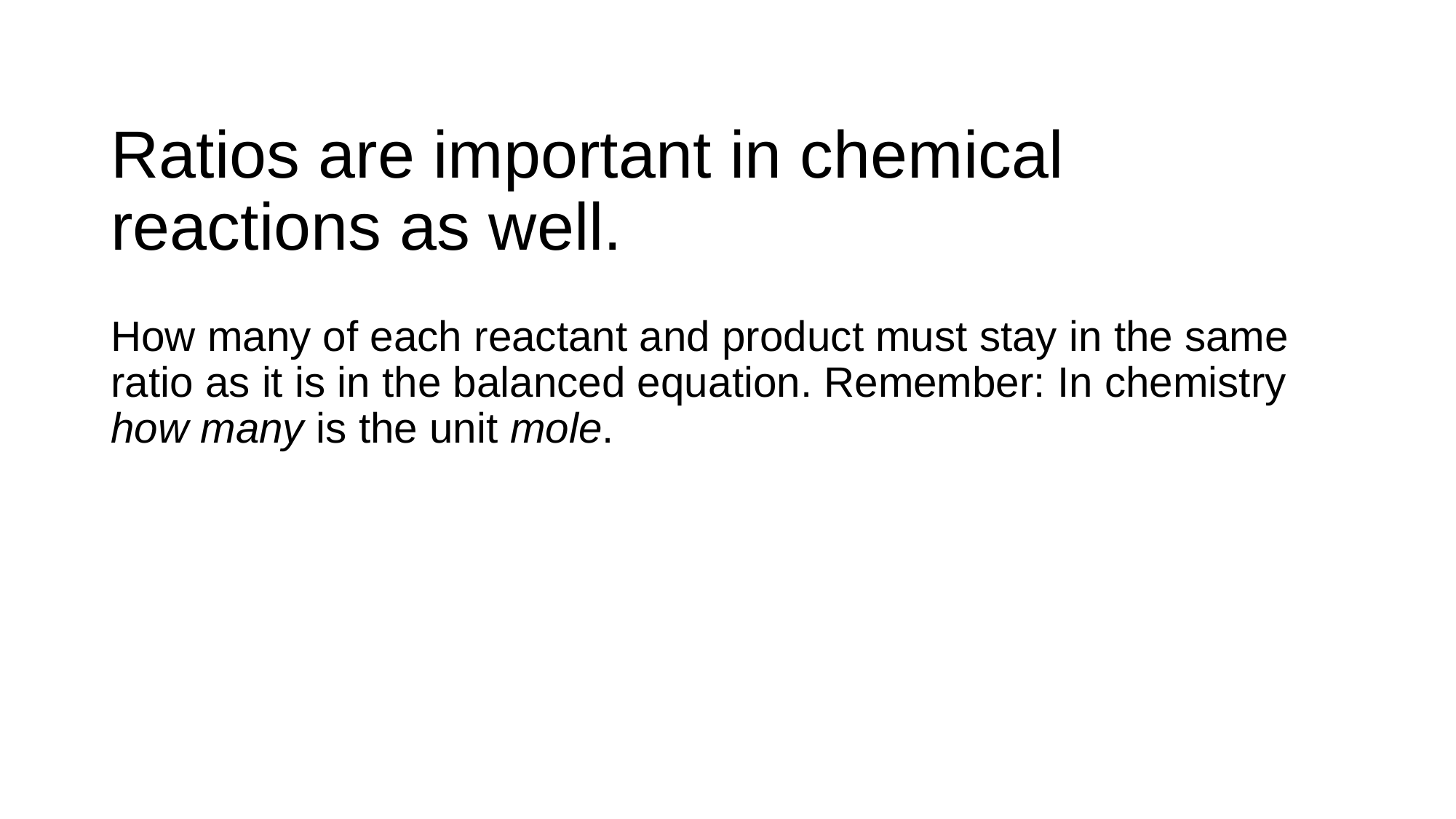

# Ratios are important in chemical reactions as well.
How many of each reactant and product must stay in the same ratio as it is in the balanced equation. Remember: In chemistry how many is the unit mole.